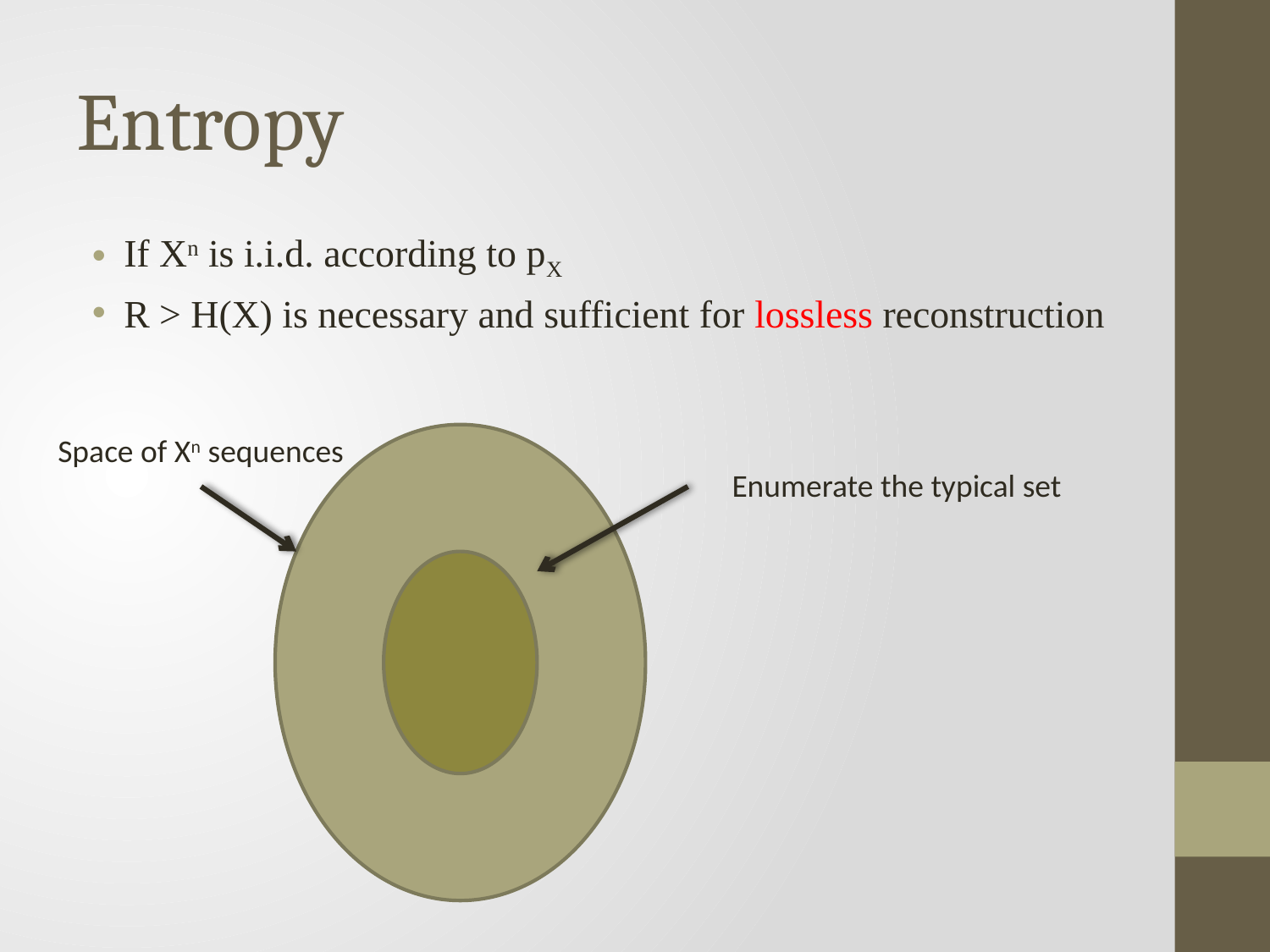

# Entropy
If Xn is i.i.d. according to pX
R > H(X) is necessary and sufficient for lossless reconstruction
Space of Xn sequences

Enumerate the typical set